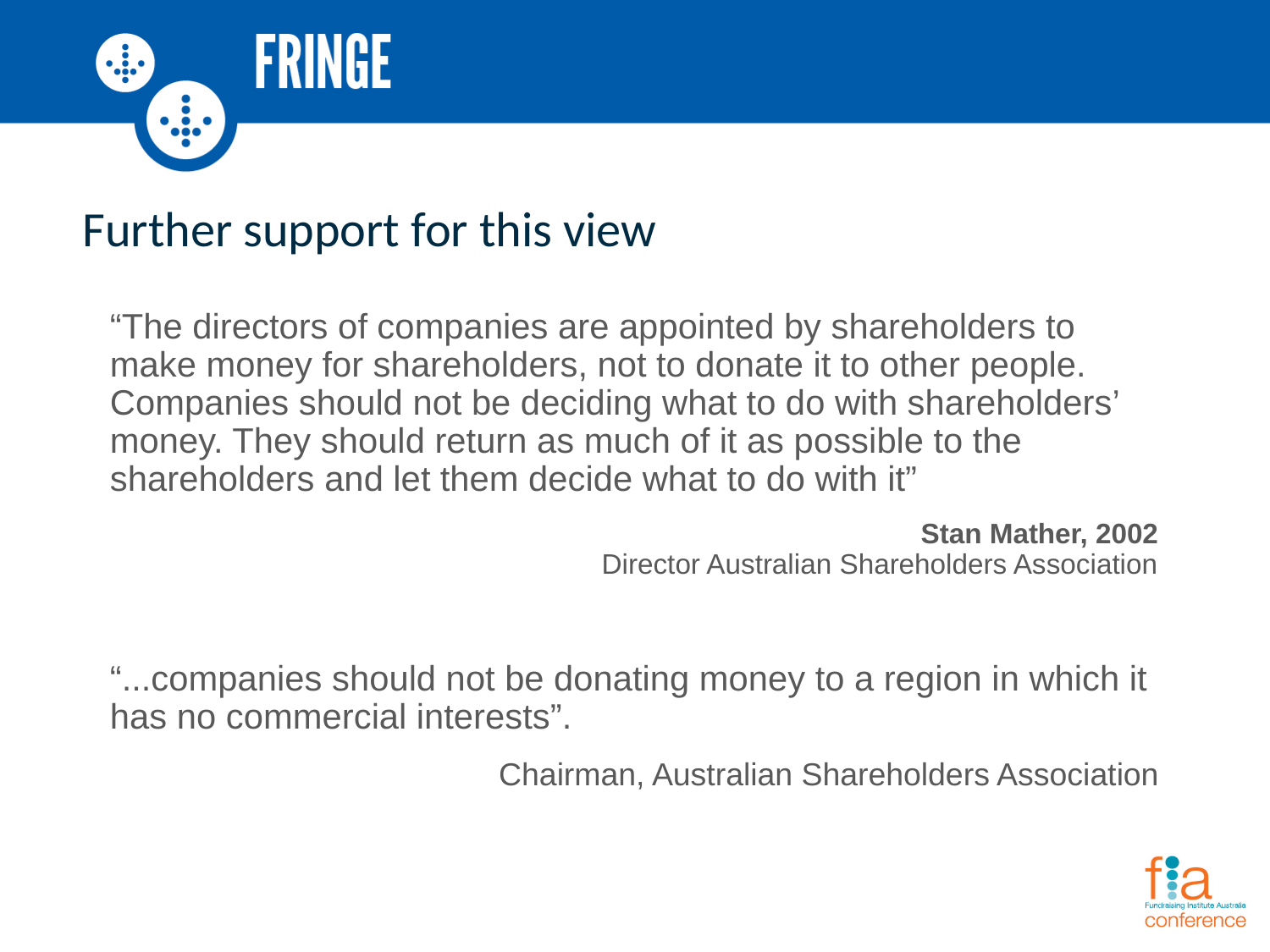

# Further support for this view
“The directors of companies are appointed by shareholders to make money for shareholders, not to donate it to other people. Companies should not be deciding what to do with shareholders’ money. They should return as much of it as possible to the shareholders and let them decide what to do with it”
Stan Mather, 2002
Director Australian Shareholders Association

“...companies should not be donating money to a region in which it has no commercial interests”.
Chairman, Australian Shareholders Association